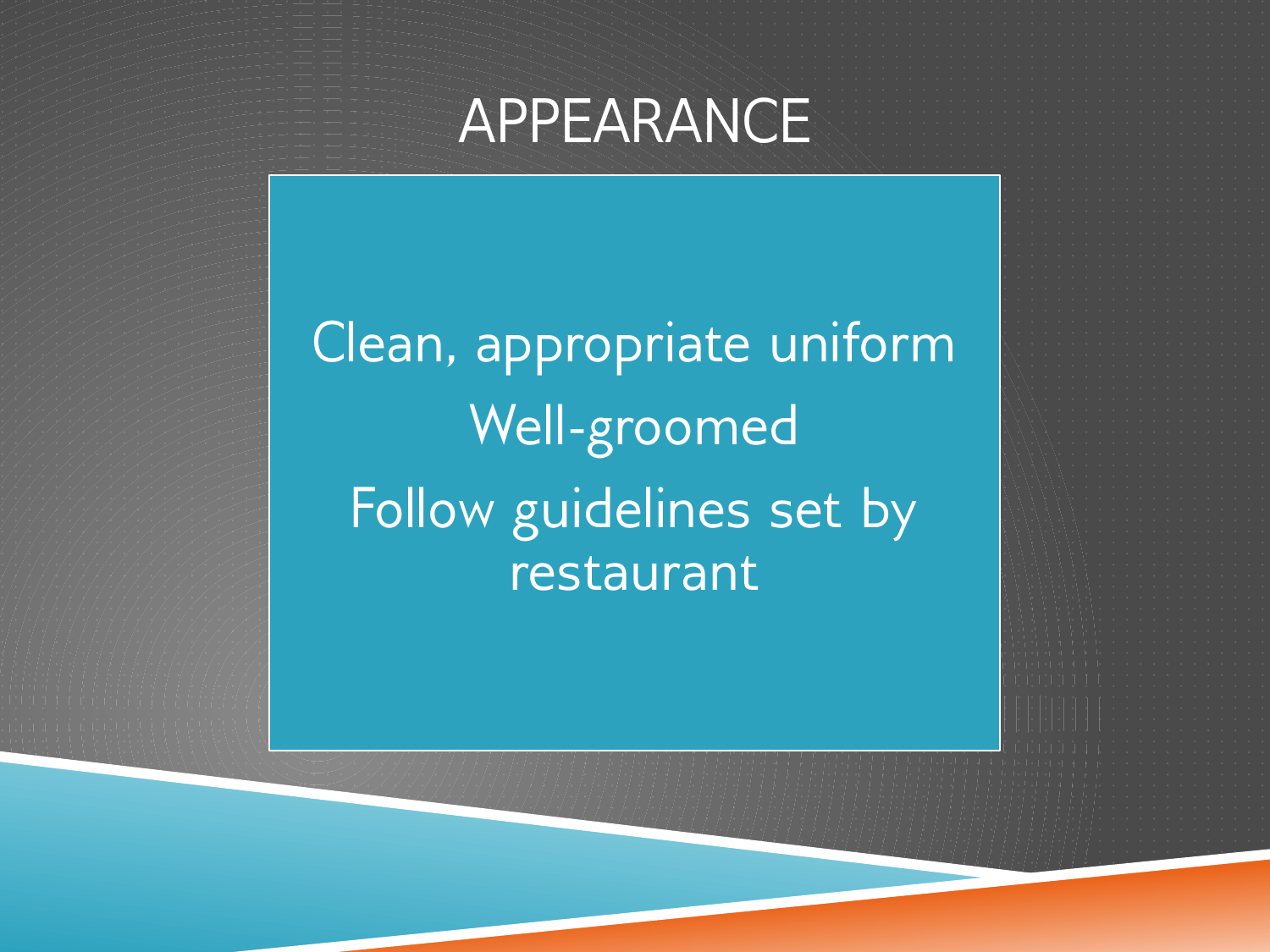

# Appearance
Clean, appropriate uniform
Well-groomed
Follow guidelines set by restaurant